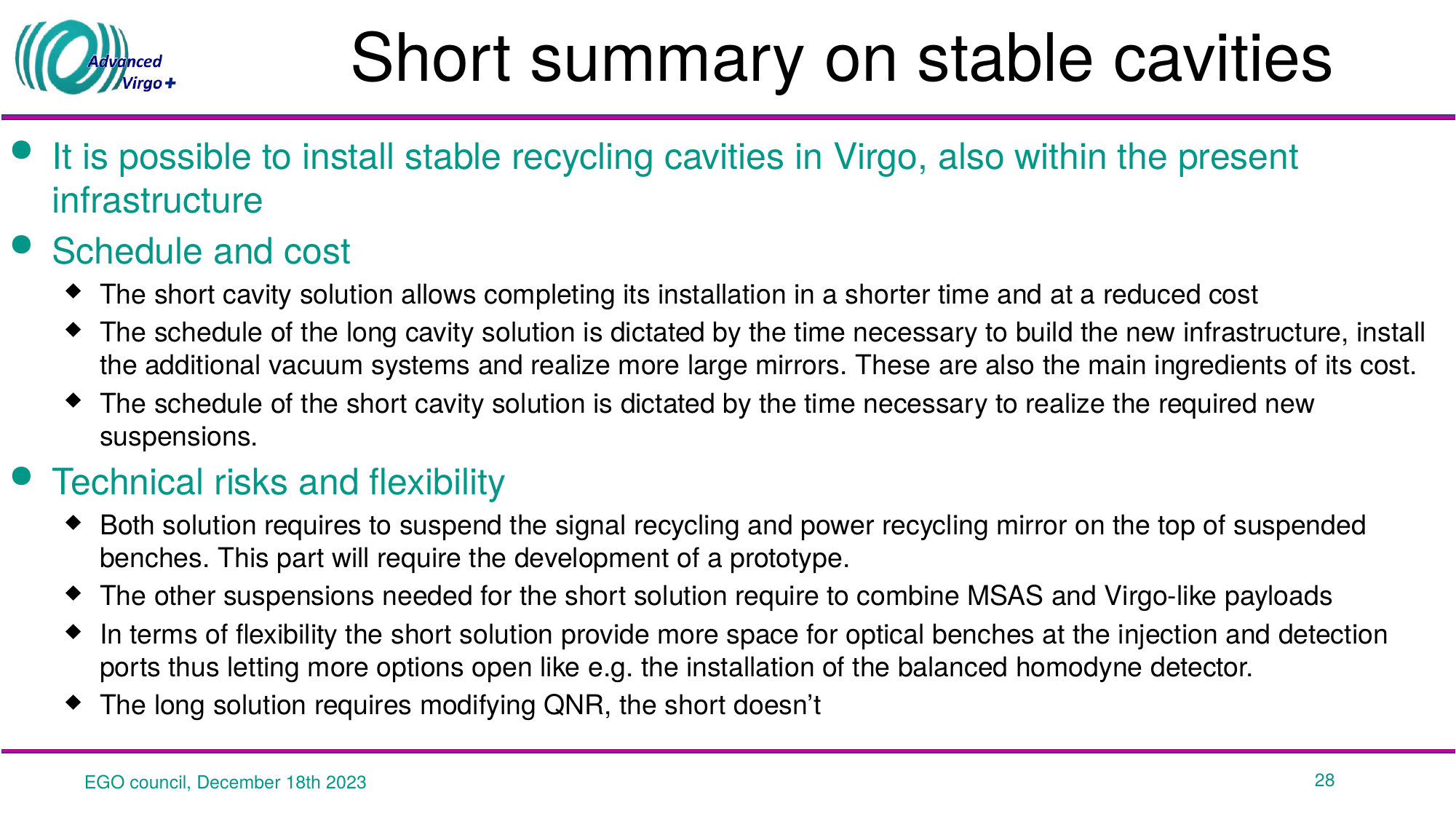

# Short summary on stable cavities
It is possible to install stable recycling cavities in Virgo, also within the present infrastructure
Schedule and cost
The short cavity solution allows completing its installation in a shorter time and at a reduced cost
The schedule of the long cavity solution is dictated by the time necessary to build the new infrastructure, install the additional vacuum systems and realize more large mirrors. These are also the main ingredients of its cost.
The schedule of the short cavity solution is dictated by the time necessary to realize the required new suspensions.
Technical risks and flexibility
Both solution requires to suspend the signal recycling and power recycling mirror on the top of suspended benches. This part will require the development of a prototype.
The other suspensions needed for the short solution require to combine MSAS and Virgo-like payloads
In terms of flexibility the short solution provide more space for optical benches at the injection and detection ports thus letting more options open like e.g. the installation of the balanced homodyne detector.
The long solution requires modifying QNR, the short doesn’t

EGO council, December 18th 2023
28